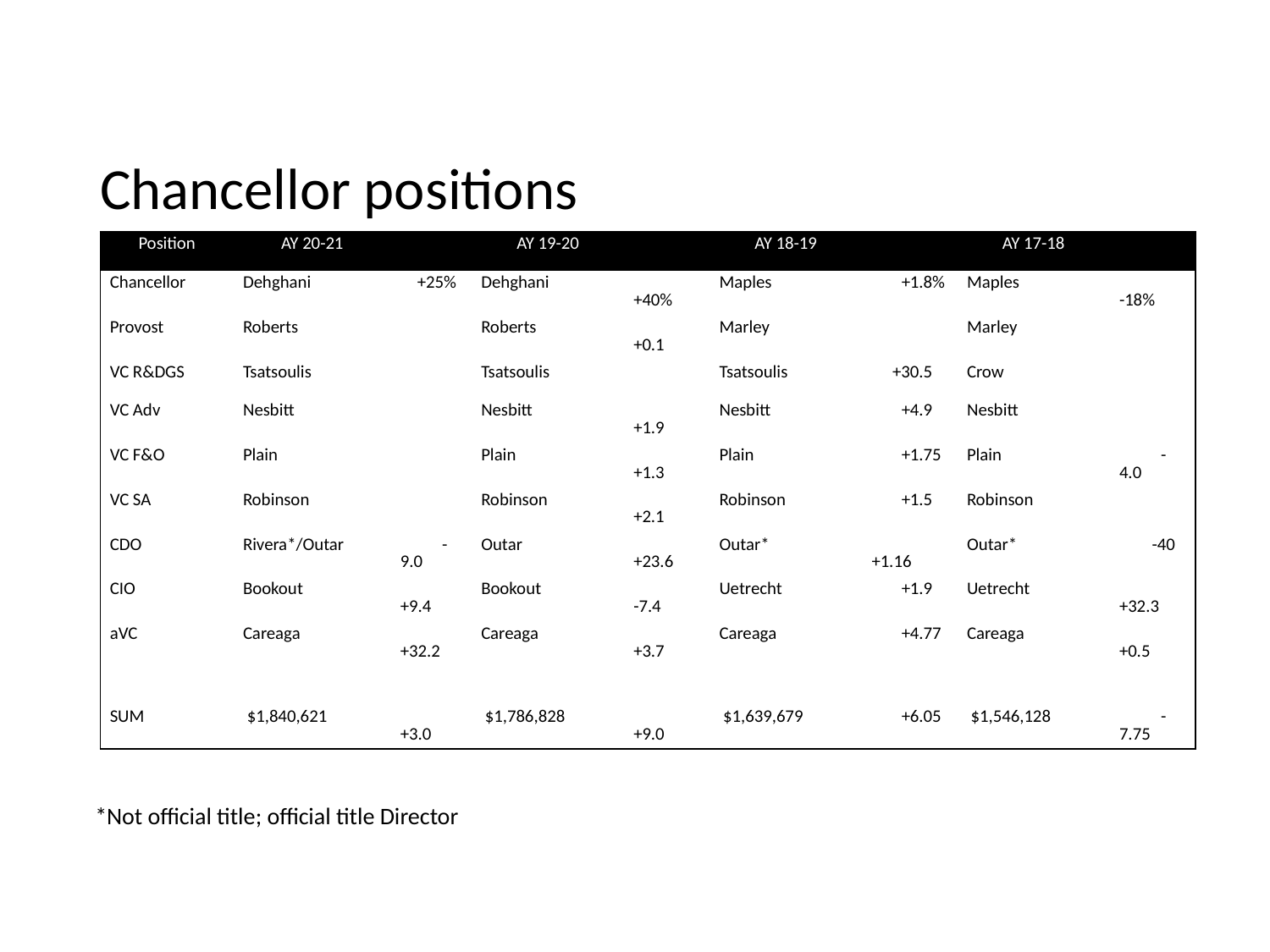

# Chancellor positions
| Position | AY 20-21 |  | AY 19-20 |  | AY 18-19 |  | AY 17-18 |  |
| --- | --- | --- | --- | --- | --- | --- | --- | --- |
| Chancellor | Dehghani | +25% | Dehghani | +40% | Maples | +1.8% | Maples | -18% |
| Provost | Roberts |  | Roberts | +0.1 | Marley |  | Marley |  |
| VC R&DGS | Tsatsoulis |  | Tsatsoulis |  | Tsatsoulis | +30.5 | Crow |  |
| VC Adv | Nesbitt |  | Nesbitt | +1.9 | Nesbitt | +4.9 | Nesbitt |  |
| VC F&O | Plain |  | Plain | +1.3 | Plain | +1.75 | Plain | -4.0 |
| VC SA | Robinson |  | Robinson | +2.1 | Robinson | +1.5 | Robinson |  |
| CDO | Rivera\*/Outar | -9.0 | Outar | +23.6 | Outar\* | +1.16 | Outar\* | -40 |
| CIO | Bookout | +9.4 | Bookout | -7.4 | Uetrecht | +1.9 | Uetrecht | +32.3 |
| aVC | Careaga | +32.2 | Careaga | +3.7 | Careaga | +4.77 | Careaga | +0.5 |
|  |  |  |  |  |  |  |  |  |
| SUM | $1,840,621 | +3.0 | $1,786,828 | +9.0 | $1,639,679 | +6.05 | $1,546,128 | -7.75 |
*Not official title; official title Director